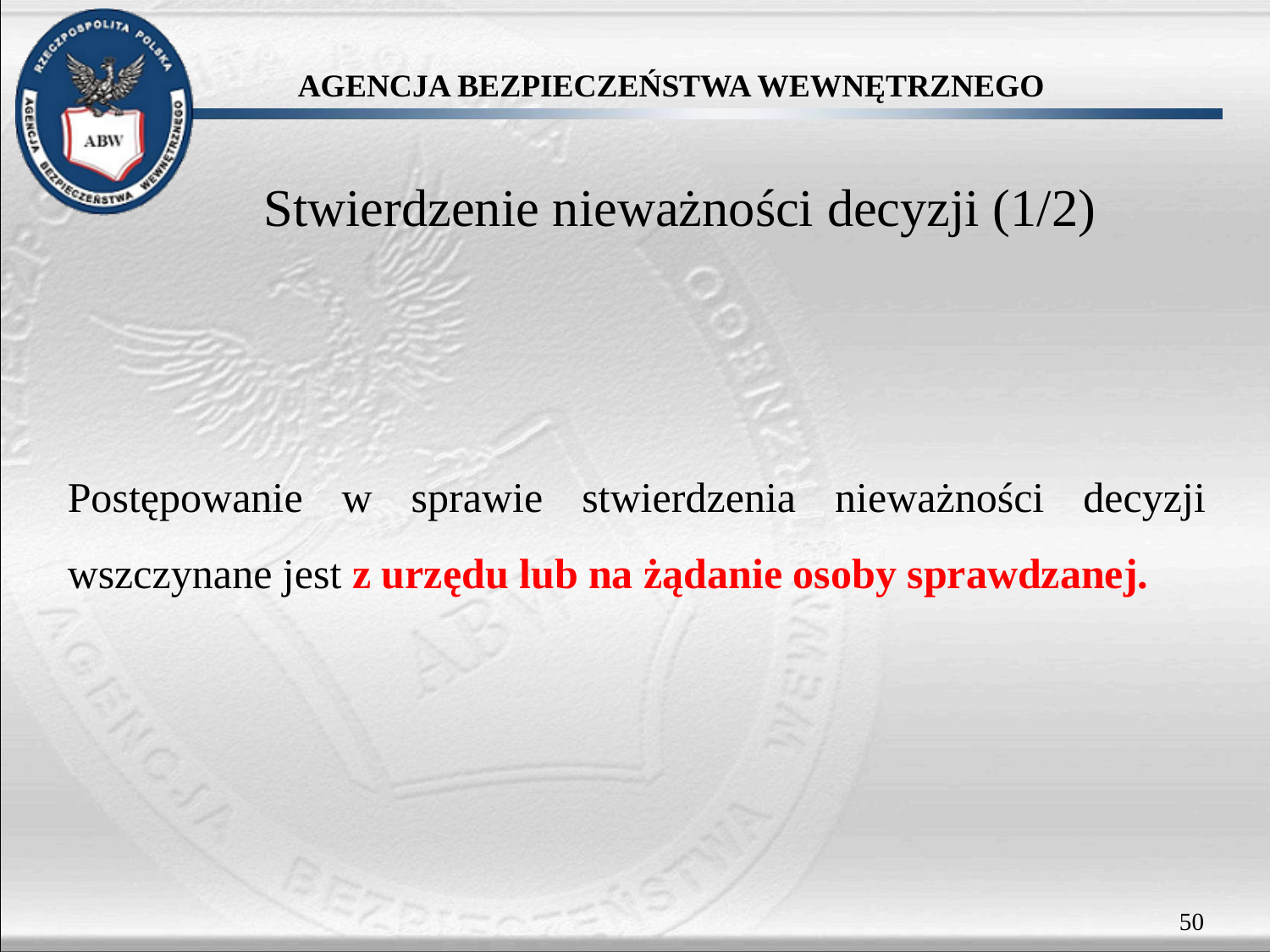

# Stwierdzenie nieważności decyzji (1/2)
Postępowanie w sprawie stwierdzenia nieważności decyzji wszczynane jest z urzędu lub na żądanie osoby sprawdzanej.
50